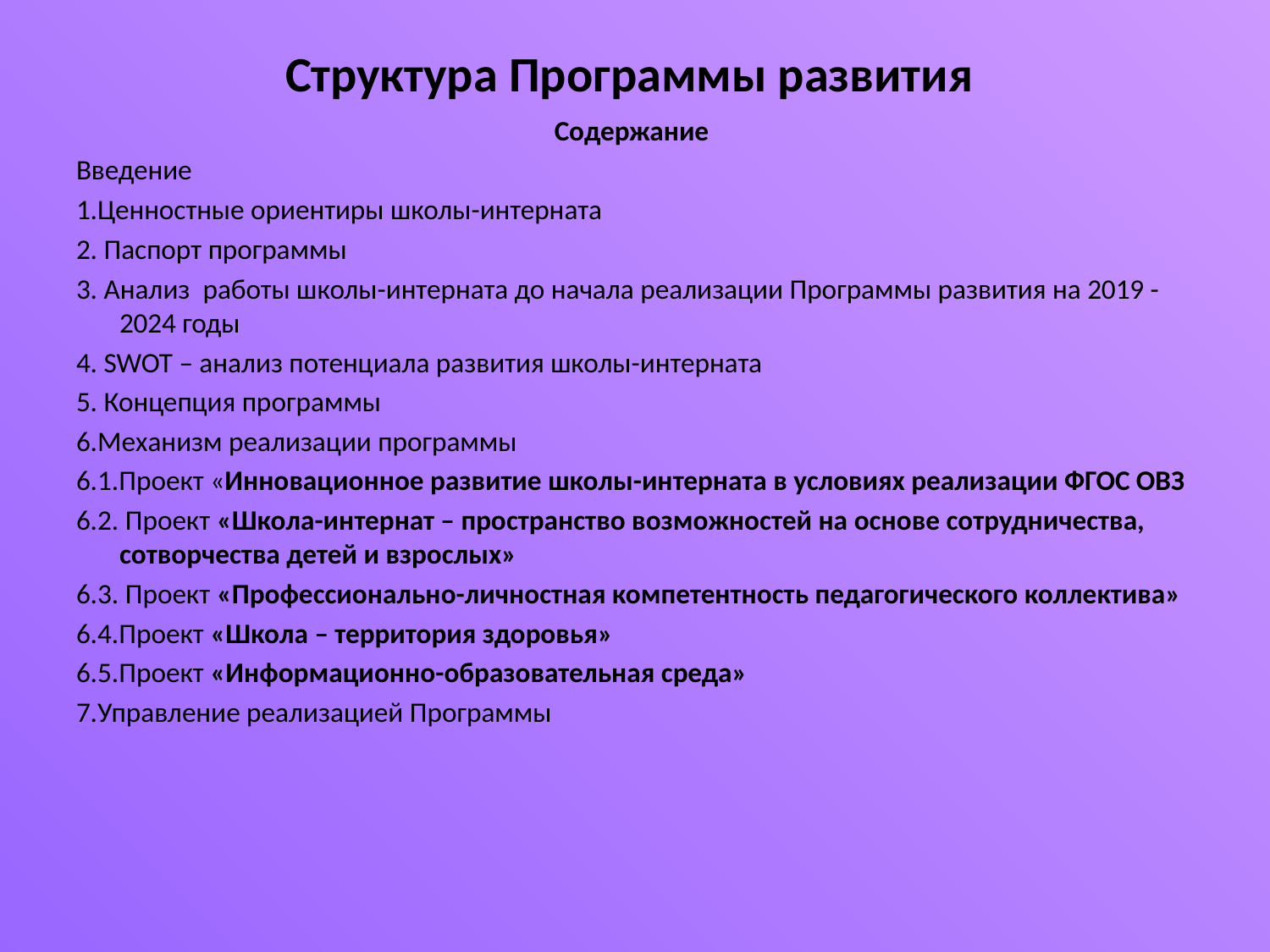

# Структура Программы развития
Содержание
Введение
1.Ценностные ориентиры школы-интерната
2. Паспорт программы
3. Анализ  работы школы-интерната до начала реализации Программы развития на 2019 - 2024 годы
4. SWOT – анализ потенциала развития школы-интерната
5. Концепция программы
6.Механизм реализации программы
6.1.Проект «Инновационное развитие школы-интерната в условиях реализации ФГОС ОВЗ
6.2. Проект «Школа-интернат – пространство возможностей на основе сотрудничества, сотворчества детей и взрослых»
6.3. Проект «Профессионально-личностная компетентность педагогического коллектива»
6.4.Проект «Школа – территория здоровья»
6.5.Проект «Информационно-образовательная среда»
7.Управление реализацией Программы